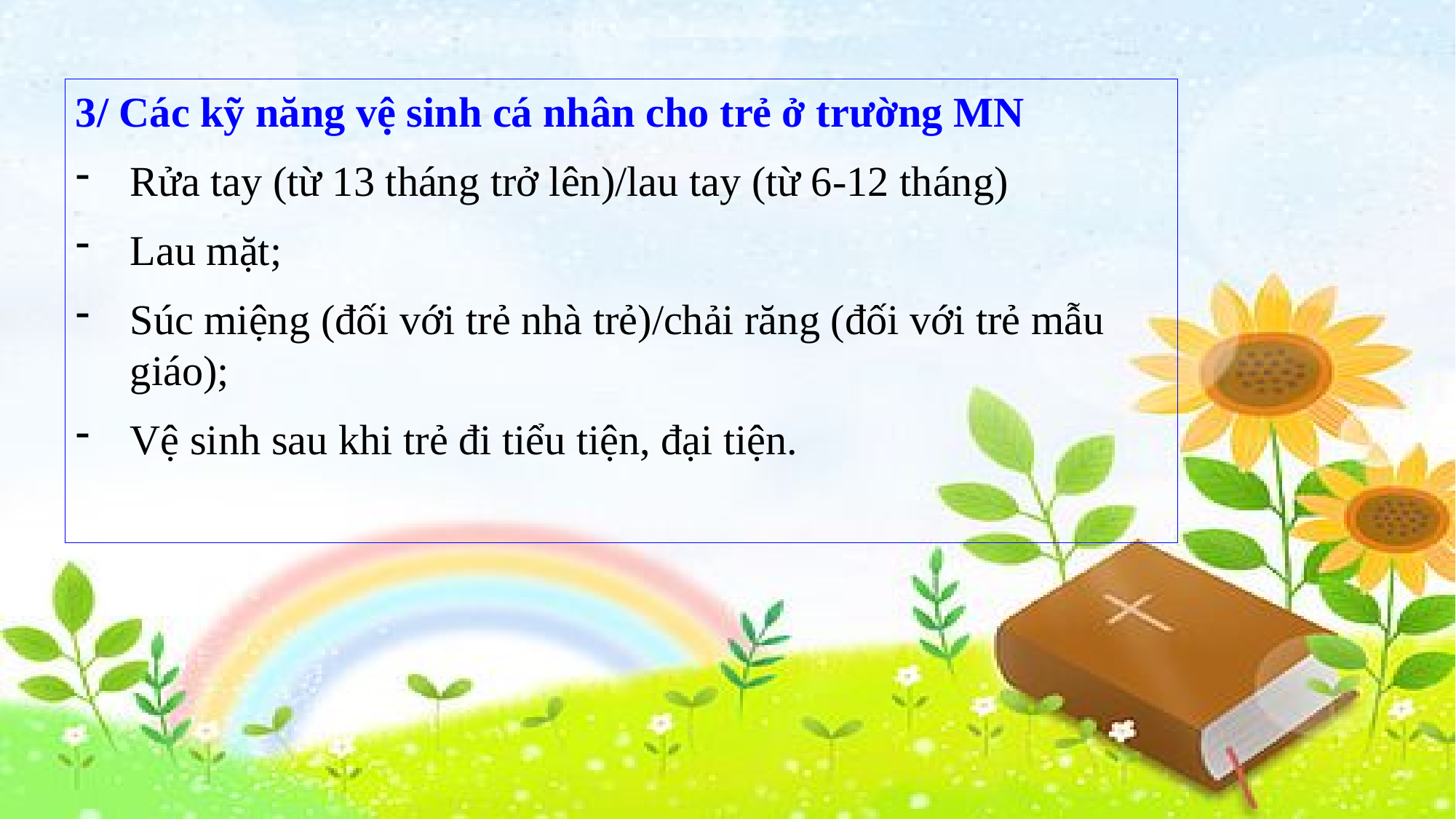

3/ Các kỹ năng vệ sinh cá nhân cho trẻ ở trường MN
Rửa tay (từ 13 tháng trở lên)/lau tay (từ 6-12 tháng)
Lau mặt;
Súc miệng (đối với trẻ nhà trẻ)/chải răng (đối với trẻ mẫu giáo);
Vệ sinh sau khi trẻ đi tiểu tiện, đại tiện.